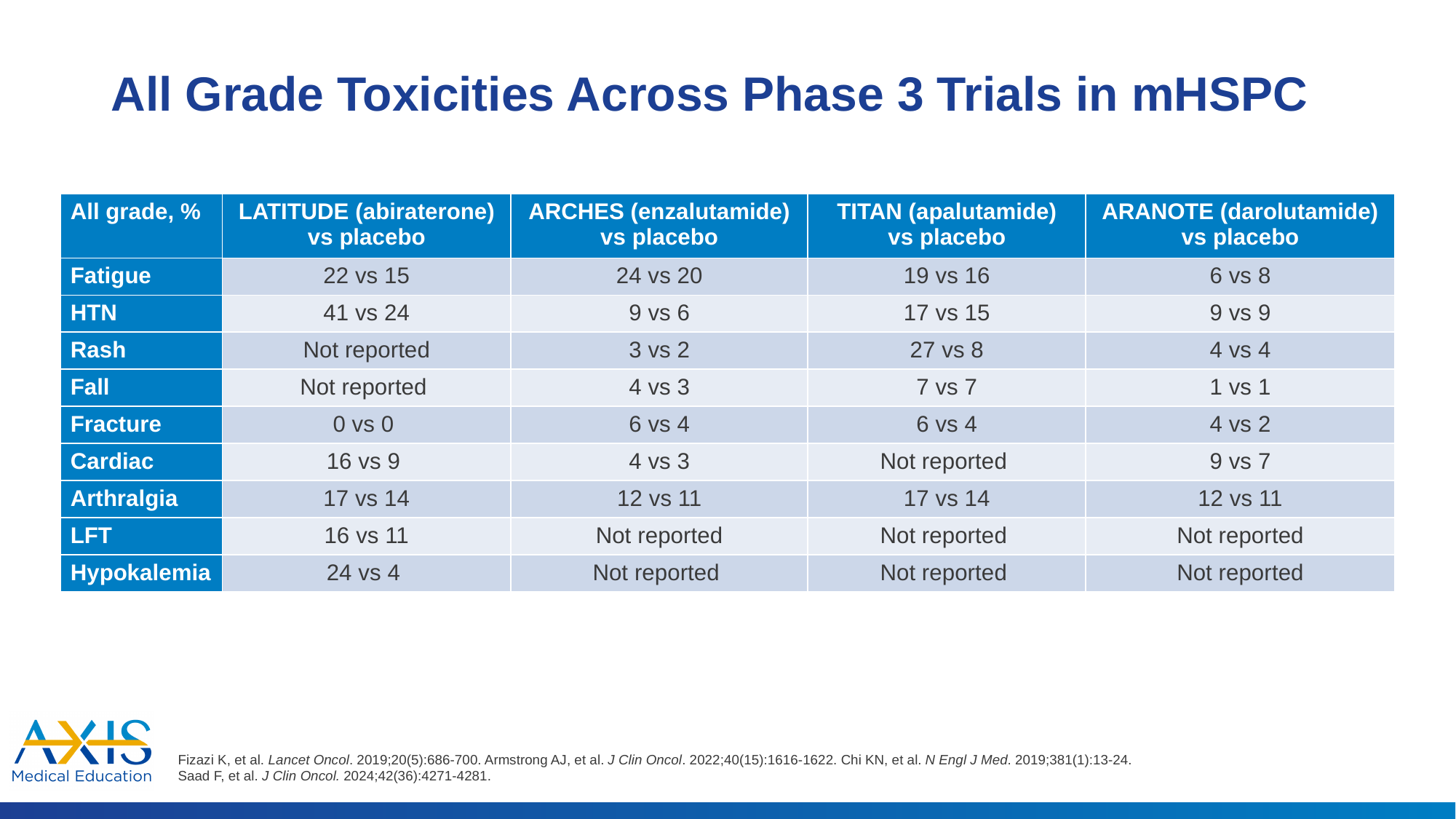

# All Grade Toxicities Across Phase 3 Trials in mHSPC
| All grade, % | LATITUDE (abiraterone) vs placebo | ARCHES (enzalutamide) vs placebo | TITAN (apalutamide) vs placebo | ARANOTE (darolutamide) vs placebo |
| --- | --- | --- | --- | --- |
| Fatigue | 22 vs 15 | 24 vs 20 | 19 vs 16 | 6 vs 8 |
| HTN | 41 vs 24 | 9 vs 6 | 17 vs 15 | 9 vs 9 |
| Rash | Not reported | 3 vs 2 | 27 vs 8 | 4 vs 4 |
| Fall | Not reported | 4 vs 3 | 7 vs 7 | 1 vs 1 |
| Fracture | 0 vs 0 | 6 vs 4 | 6 vs 4 | 4 vs 2 |
| Cardiac | 16 vs 9 | 4 vs 3 | Not reported | 9 vs 7 |
| Arthralgia | 17 vs 14 | 12 vs 11 | 17 vs 14 | 12 vs 11 |
| LFT | 16 vs 11 | Not reported | Not reported | Not reported |
| Hypokalemia | 24 vs 4 | Not reported | Not reported | Not reported |
Fizazi K, et al. Lancet Oncol. 2019;20(5):686-700. Armstrong AJ, et al. J Clin Oncol. 2022;40(15):1616-1622. Chi KN, et al. N Engl J Med. 2019;381(1):13-24. Saad F, et al. J Clin Oncol. 2024;42(36):4271-4281.